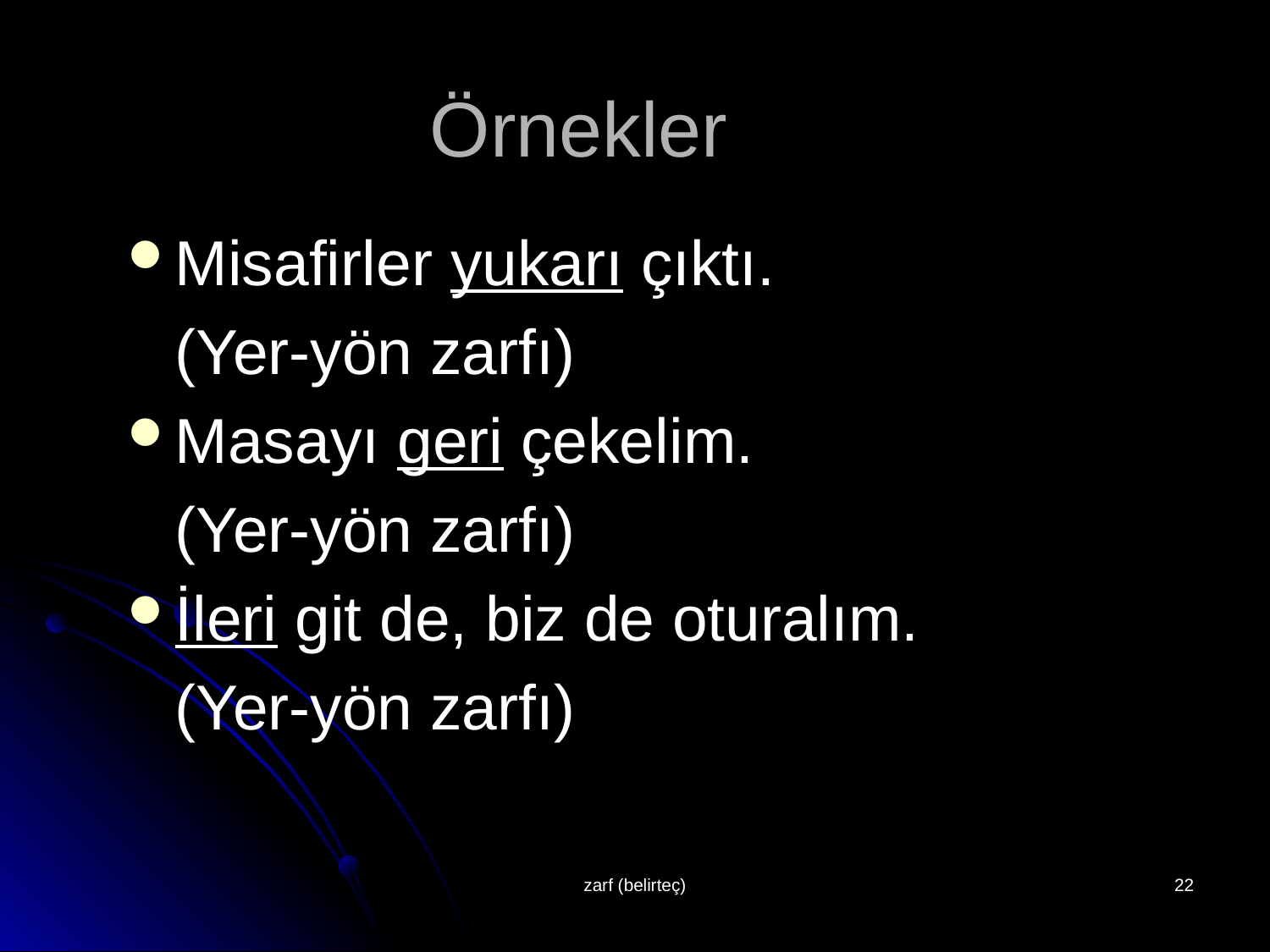

# Örnekler
Misafirler yukarı çıktı.
	(Yer-yön zarfı)
Masayı geri çekelim.
	(Yer-yön zarfı)
İleri git de, biz de oturalım.
	(Yer-yön zarfı)
zarf (belirteç)
22